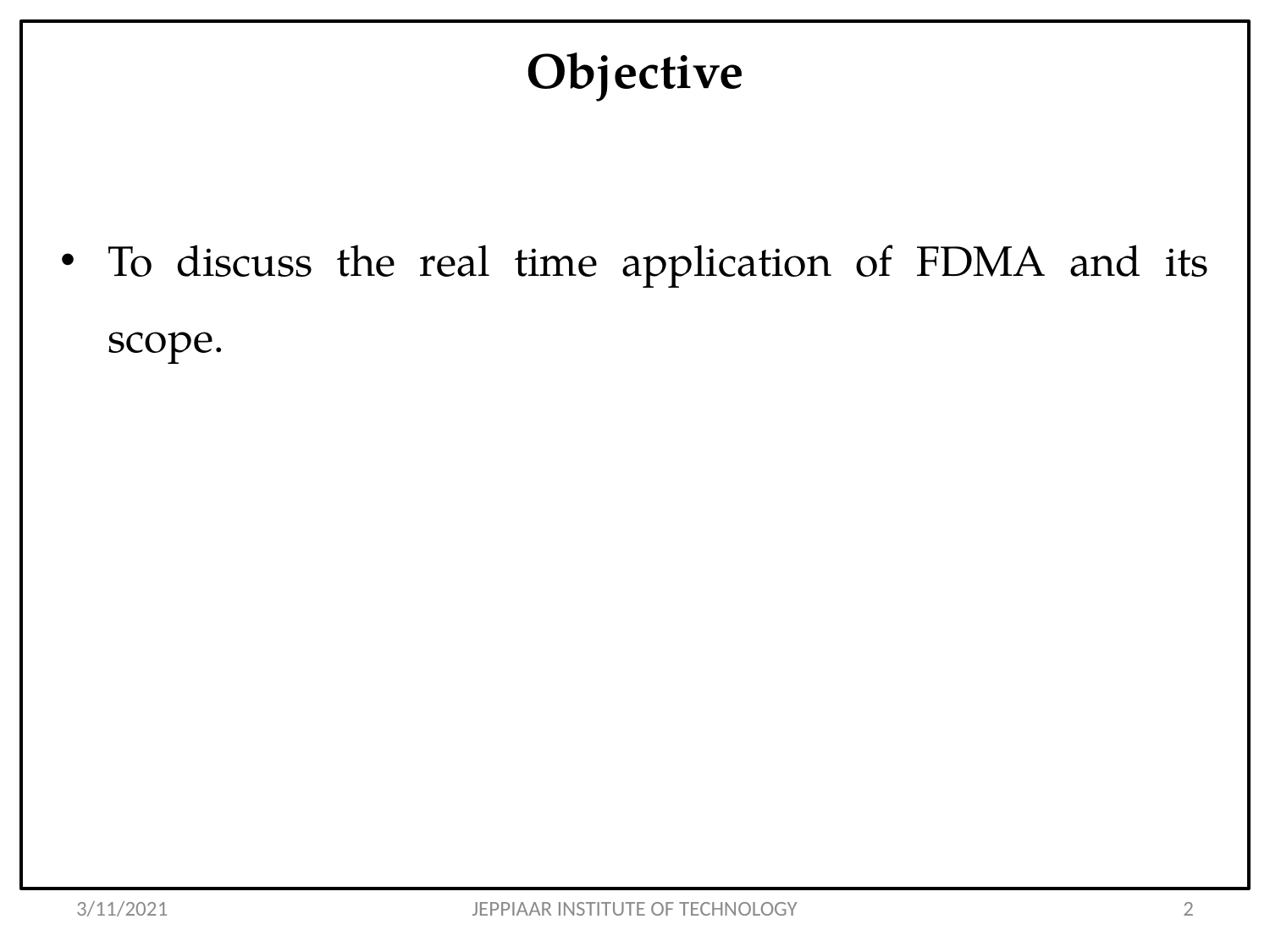

# Objective

To discuss the real time application of FDMA and its scope.

3/11/2021
JEPPIAAR INSTITUTE OF TECHNOLOGY
2